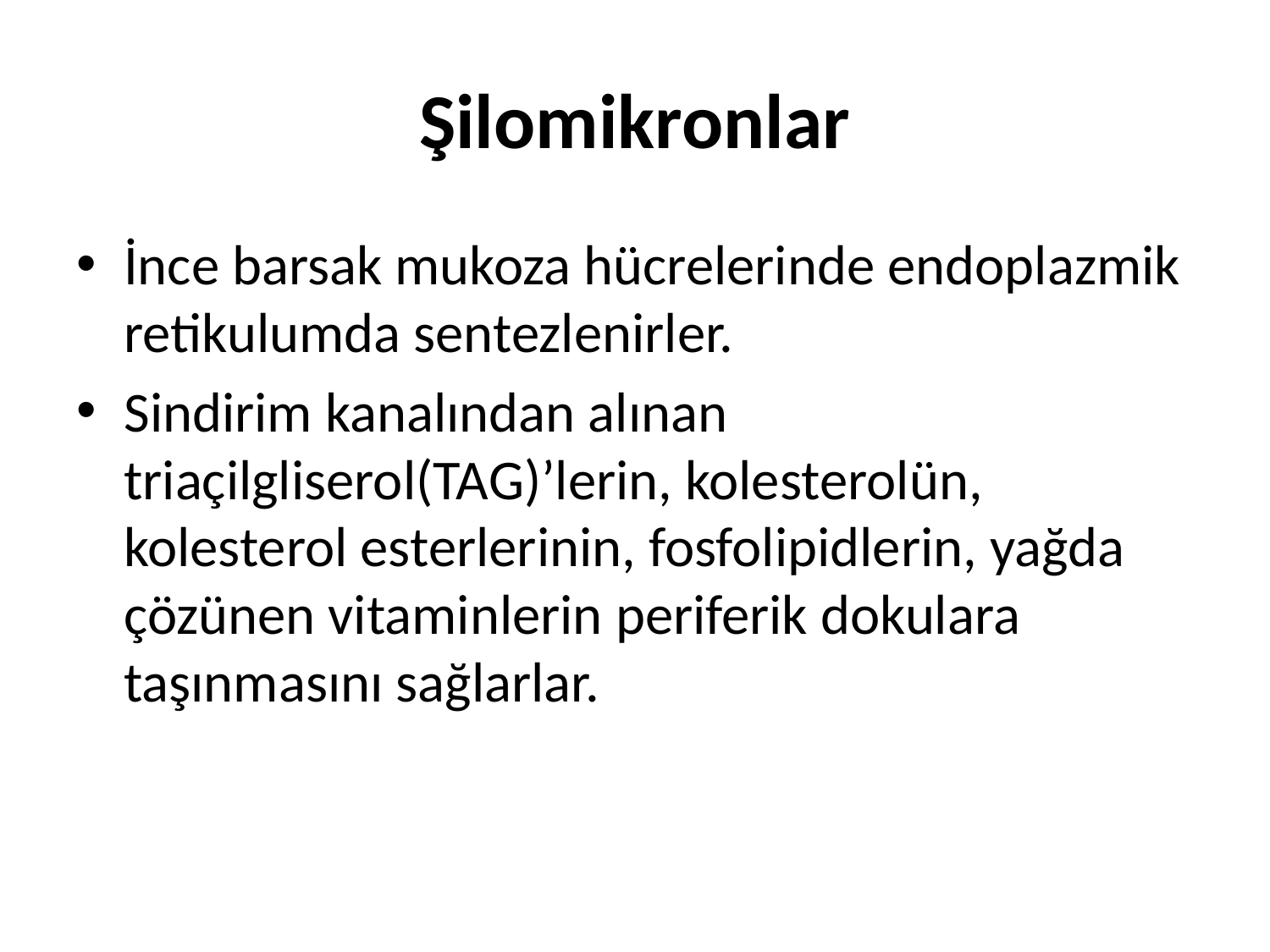

# Şilomikronlar
İnce barsak mukoza hücrelerinde endoplazmik retikulumda sentezlenirler.
Sindirim kanalından alınan triaçilgliserol(TAG)’lerin, kolesterolün, kolesterol esterlerinin, fosfolipidlerin, yağda çözünen vitaminlerin periferik dokulara taşınmasını sağlarlar.